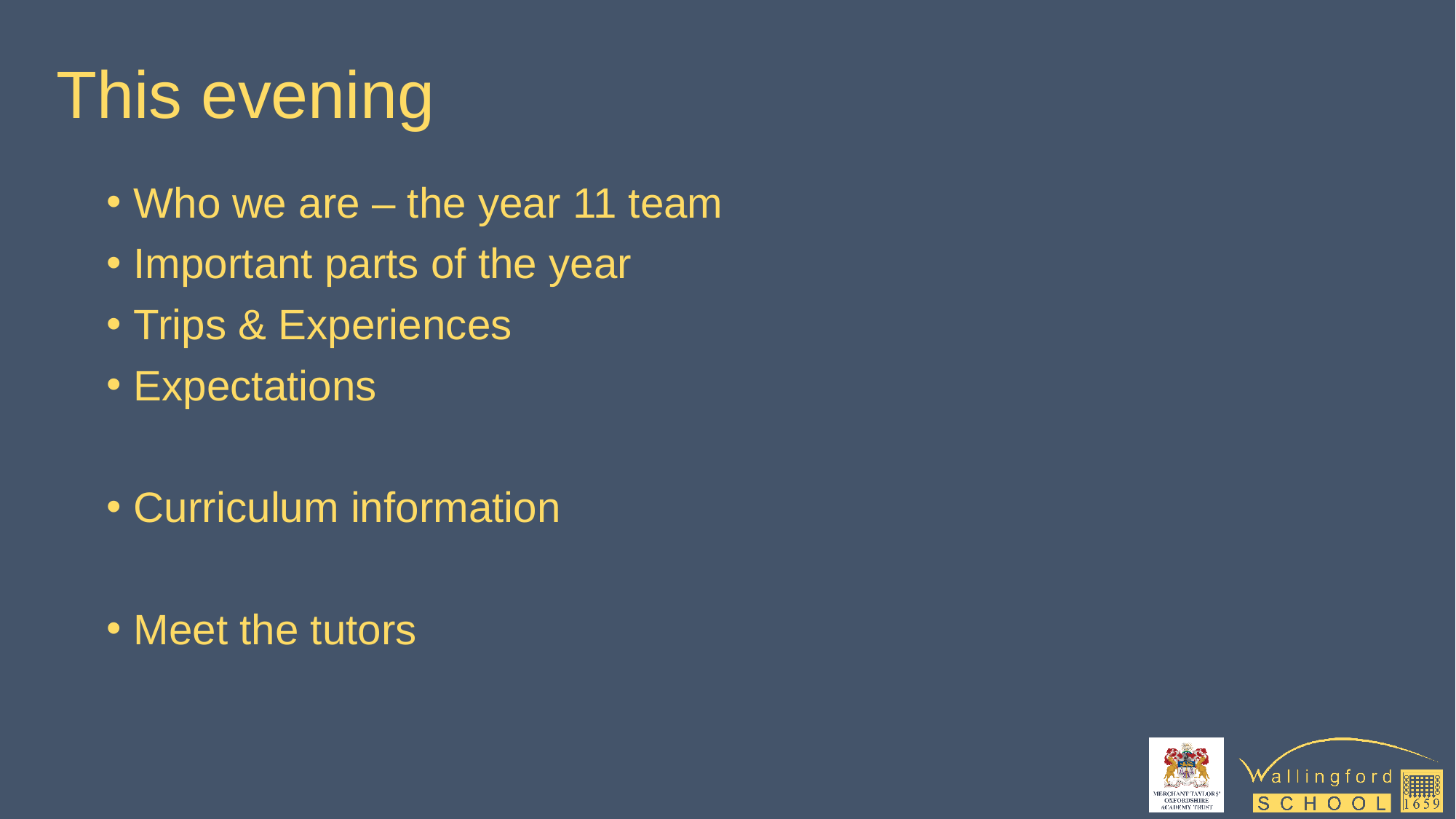

# This evening
Who we are – the year 11 team
Important parts of the year
Trips & Experiences
Expectations

Curriculum information

Meet the tutors